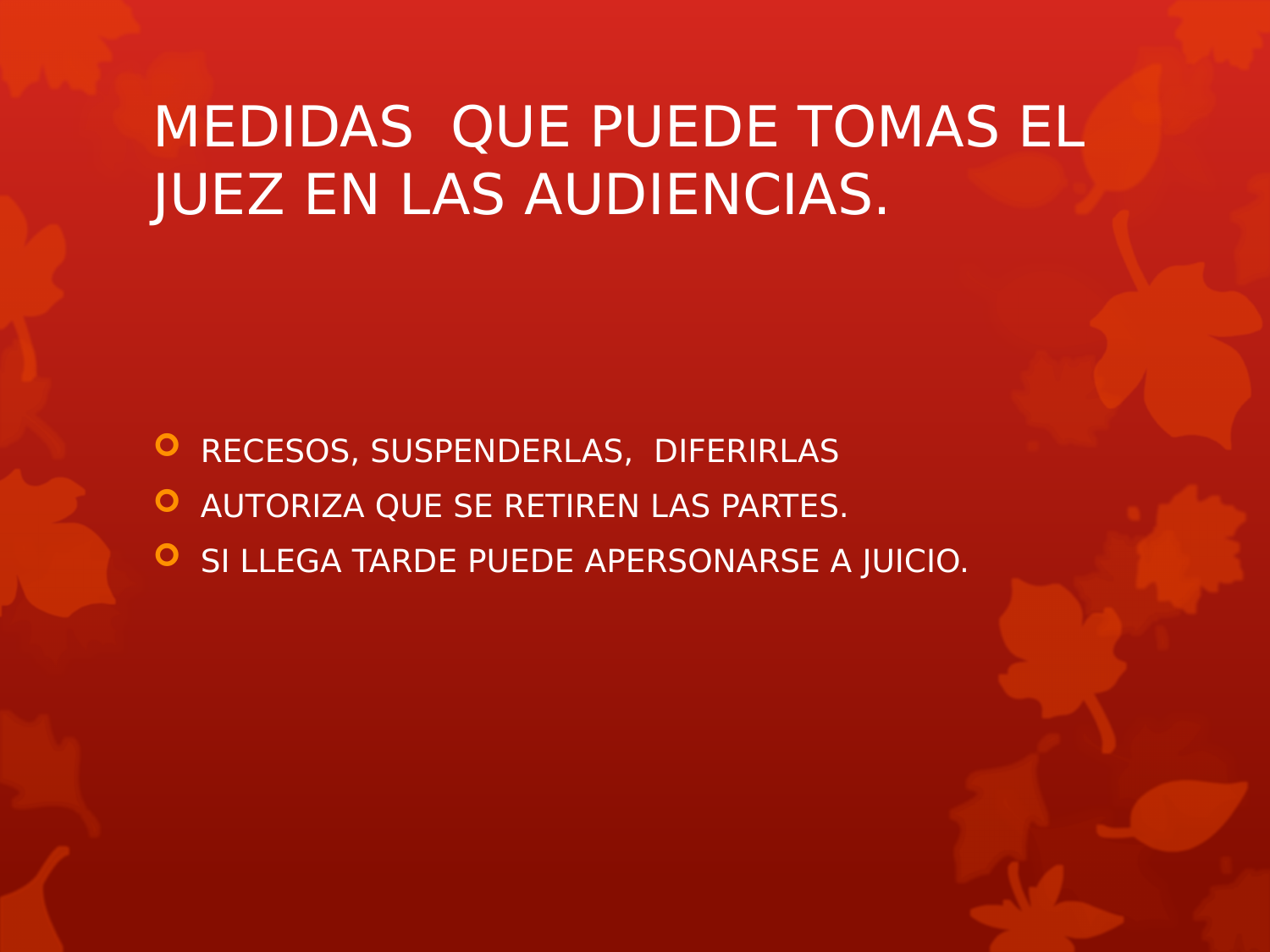

# MEDIDAS  QUE PUEDE TOMAS EL JUEZ EN LAS AUDIENCIAS.
RECESOS, SUSPENDERLAS,  DIFERIRLAS
AUTORIZA QUE SE RETIREN LAS PARTES.
SI LLEGA TARDE PUEDE APERSONARSE A JUICIO.